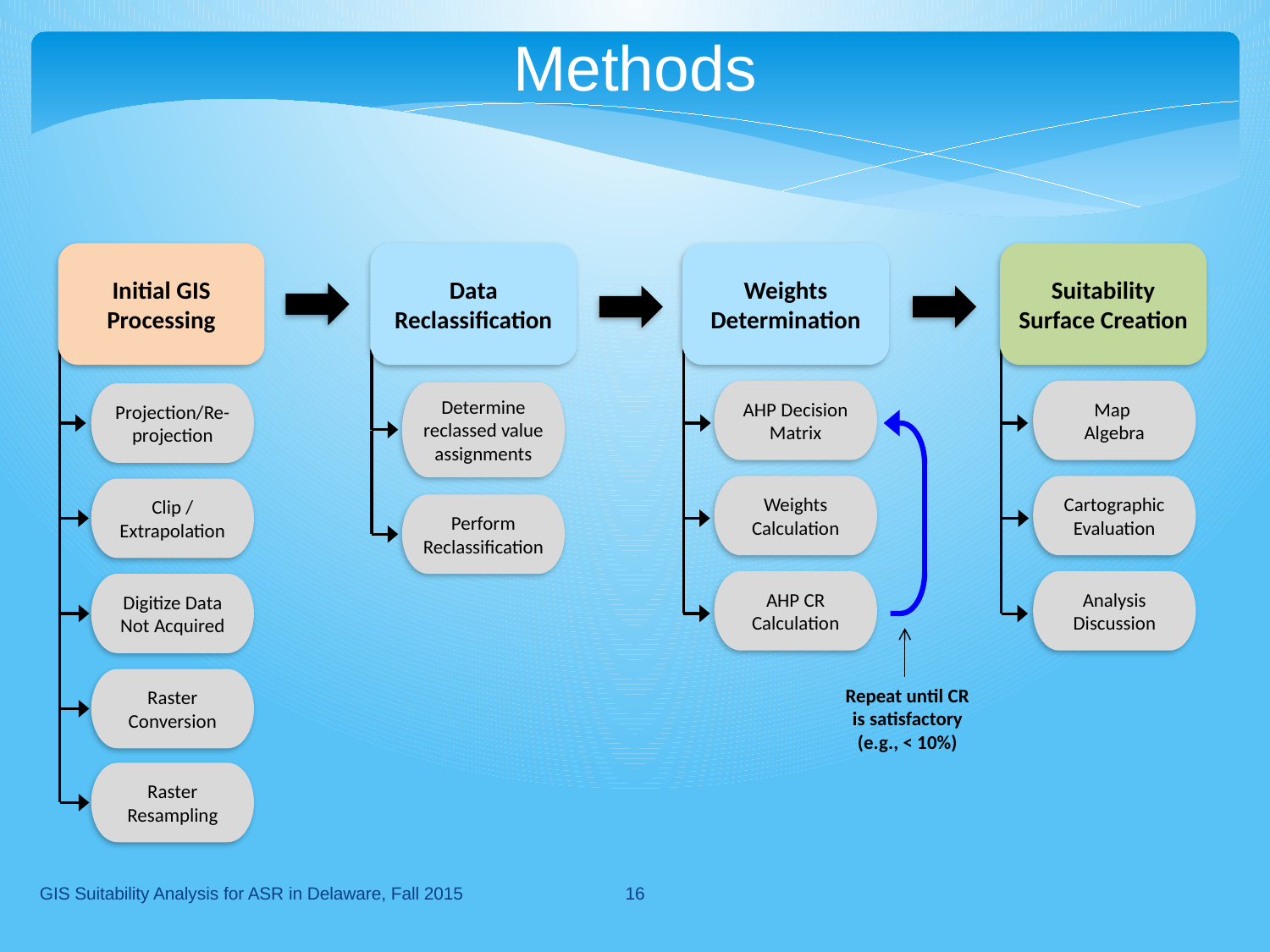

Methods
Initial GIS Processing
Data Reclassification
Weights Determination
Suitability Surface Creation

AHP Decision Matrix
Map
Algebra
Determine reclassed value assignments
Projection/Re-projection

Weights Calculation
Cartographic Evaluation
Clip / Extrapolation
Perform Reclassification
AHP CR Calculation
Analysis Discussion
Digitize Data Not Acquired
Raster Conversion
Repeat until CR is satisfactory (e.g., < 10%)
Raster Resampling
16
GIS Suitability Analysis for ASR in Delaware, Fall 2015